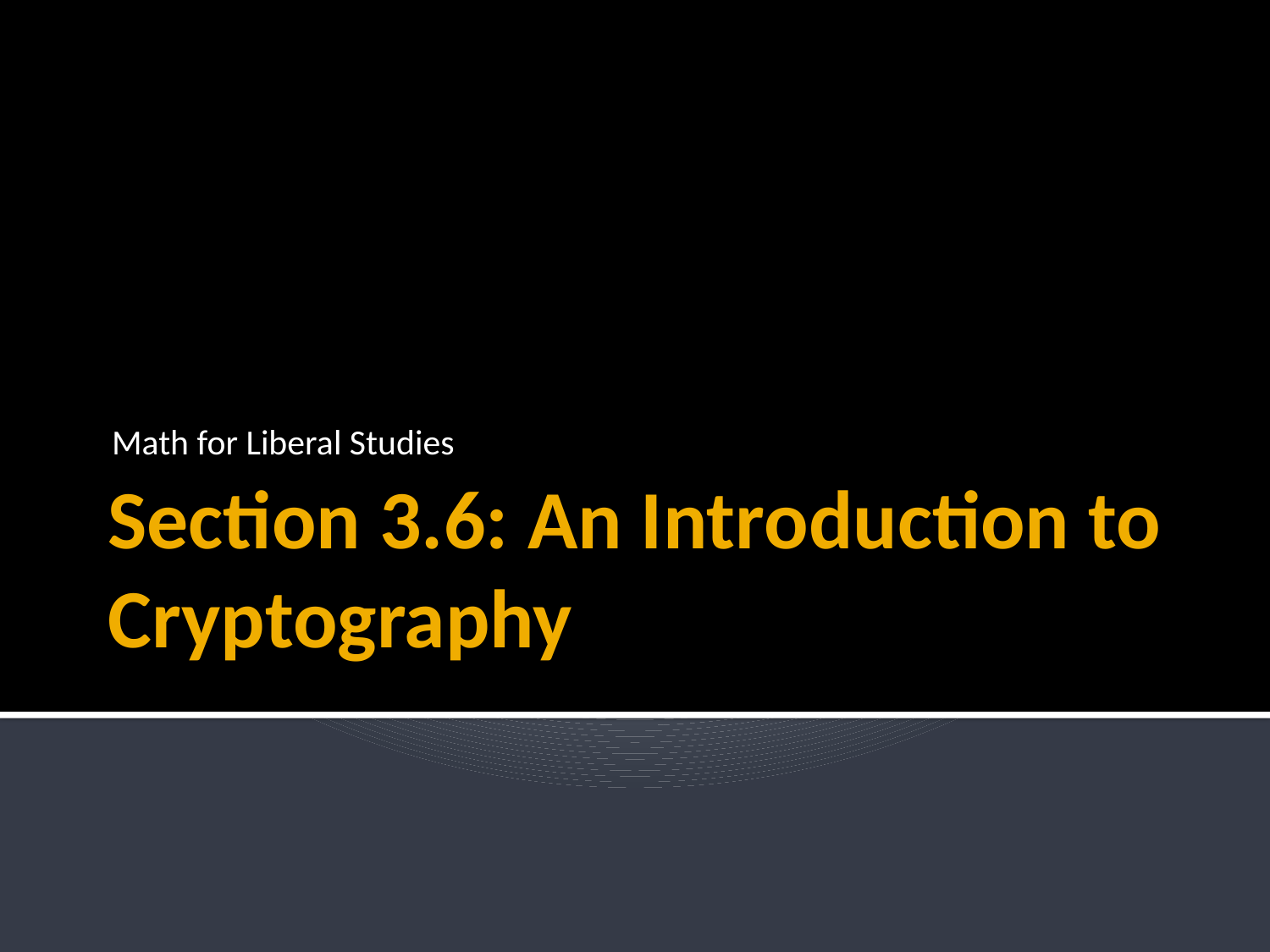

Math for Liberal Studies
# Section 3.6: An Introduction to Cryptography